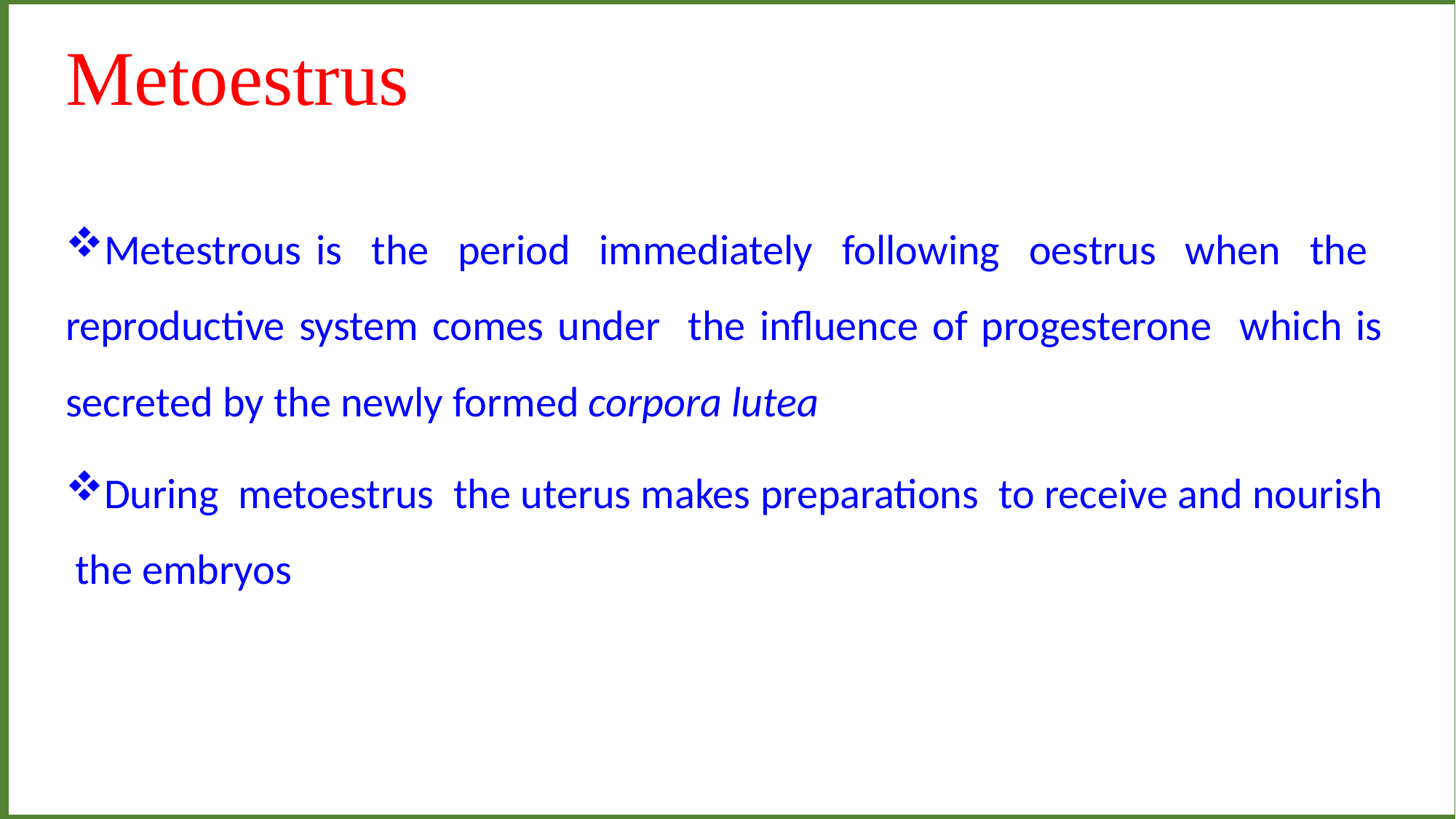

Metoestrus
Metestrous is  the  period  immediately  following  oestrus  when  the  reproductive system comes under  the influence of progesterone  which is secreted by the newly formed corpora lutea
During  metoestrus  the uterus makes preparations  to receive and nourish  the embryos